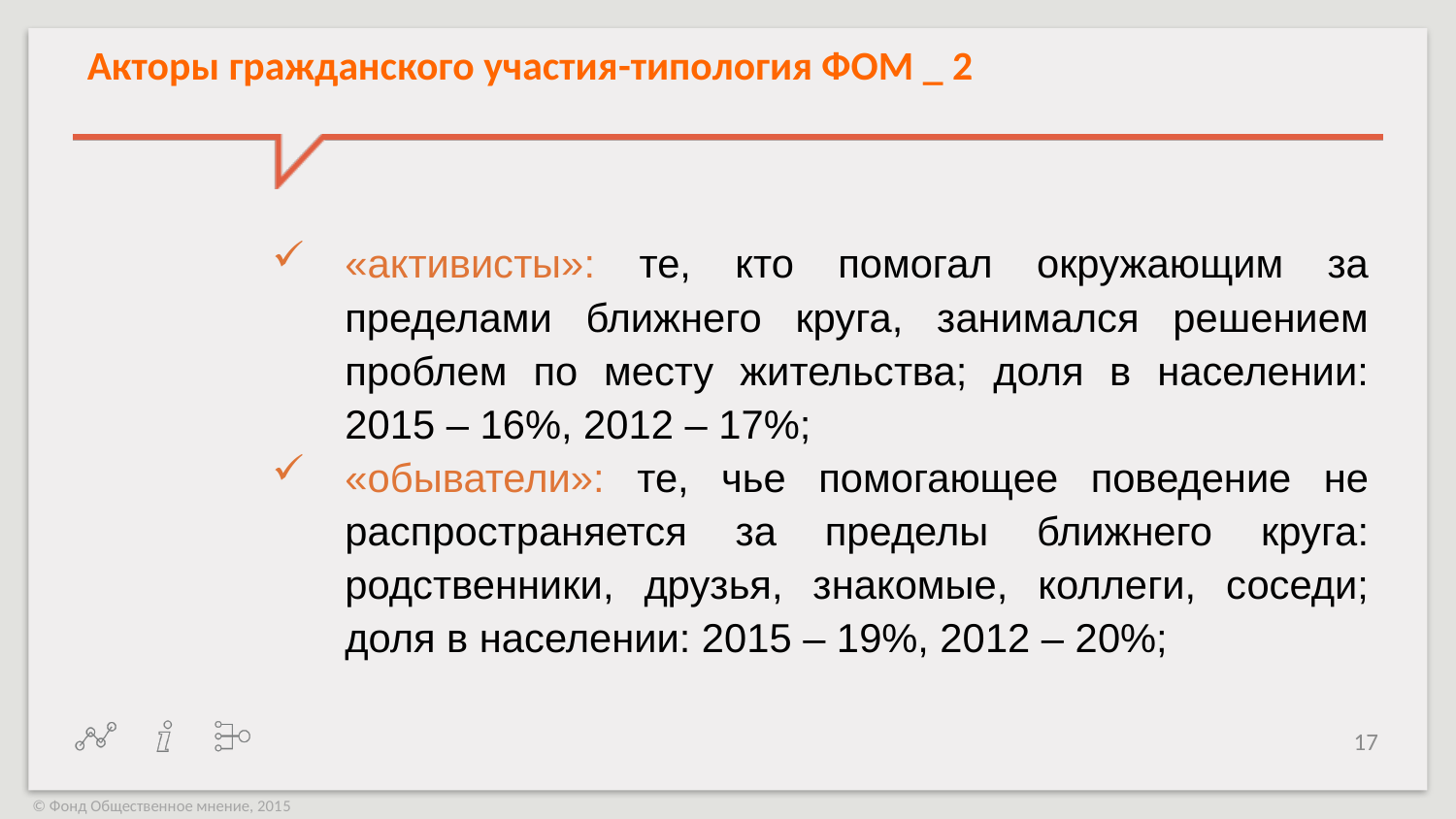

Акторы гражданского участия-типология ФОМ _ 2

«активисты»: те, кто помогал окружающим за пределами ближнего круга, занимался решением проблем по месту жительства; доля в населении: 2015 – 16%, 2012 – 17%;
«обыватели»: те, чье помогающее поведение не распространяется за пределы ближнего круга: родственники, друзья, знакомые, коллеги, соседи; доля в населении: 2015 – 19%, 2012 – 20%;